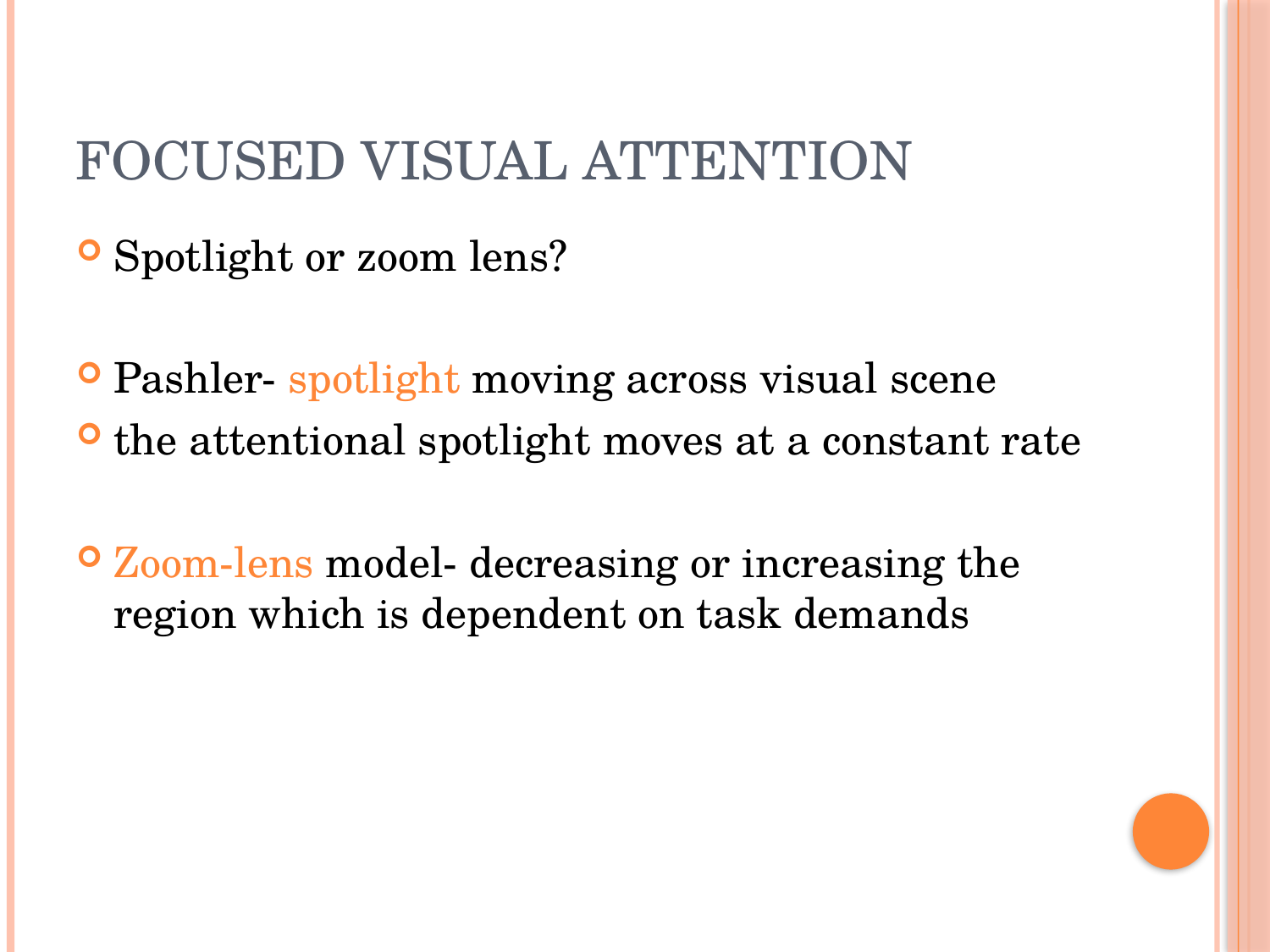

# Focused visual attention
Spotlight or zoom lens?

Pashler- spotlight moving across visual scene
the attentional spotlight moves at a constant rate

Zoom-lens model- decreasing or increasing the region which is dependent on task demands